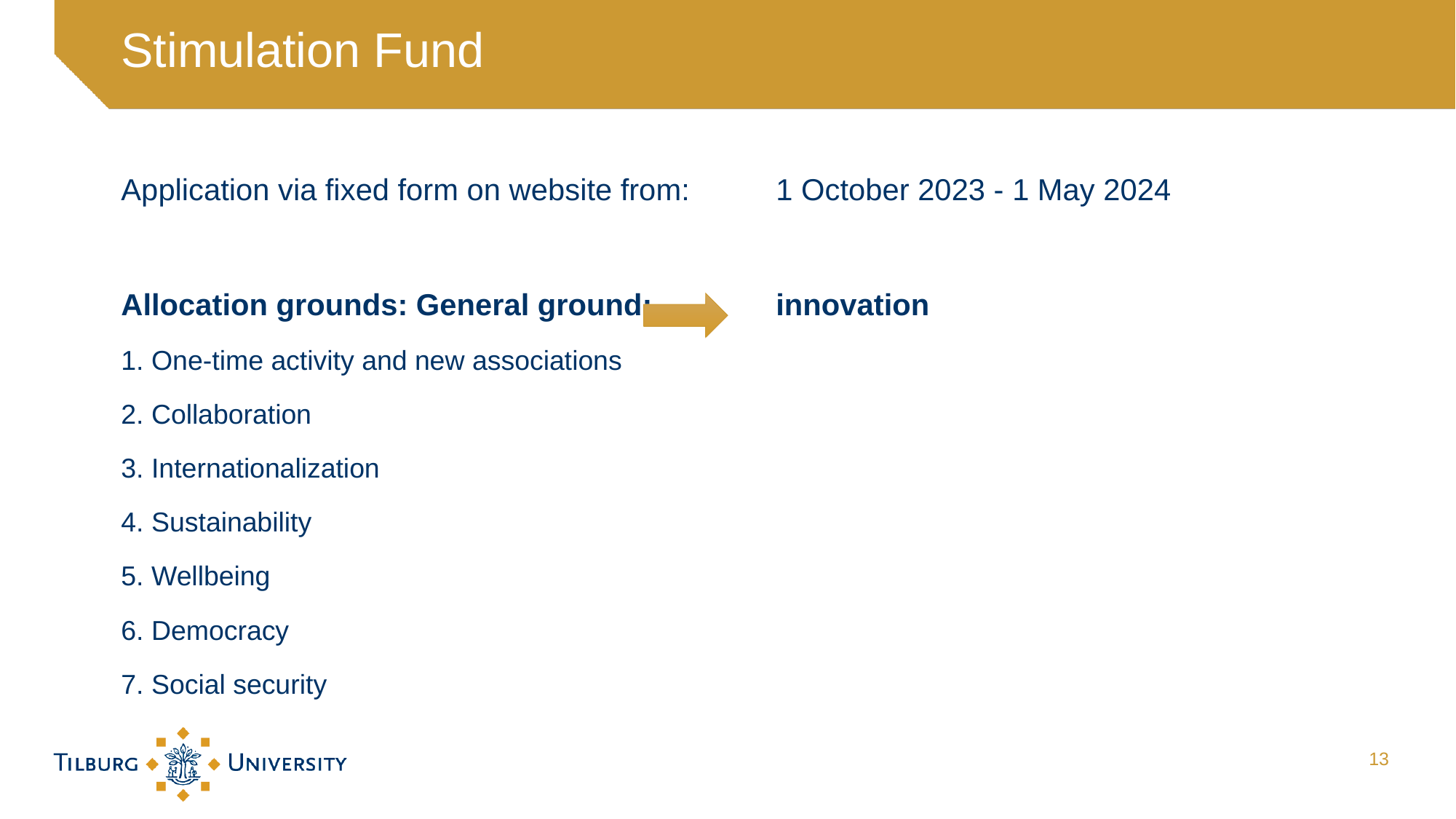

# Stimulation Fund
Application via fixed form on website from:	1 October 2023 - 1 May 2024

Allocation grounds: General ground: 		innovation
1. One-time activity and new associations
2. Collaboration
3. Internationalization
4. Sustainability
5. Wellbeing
6. Democracy
7. Social security

13